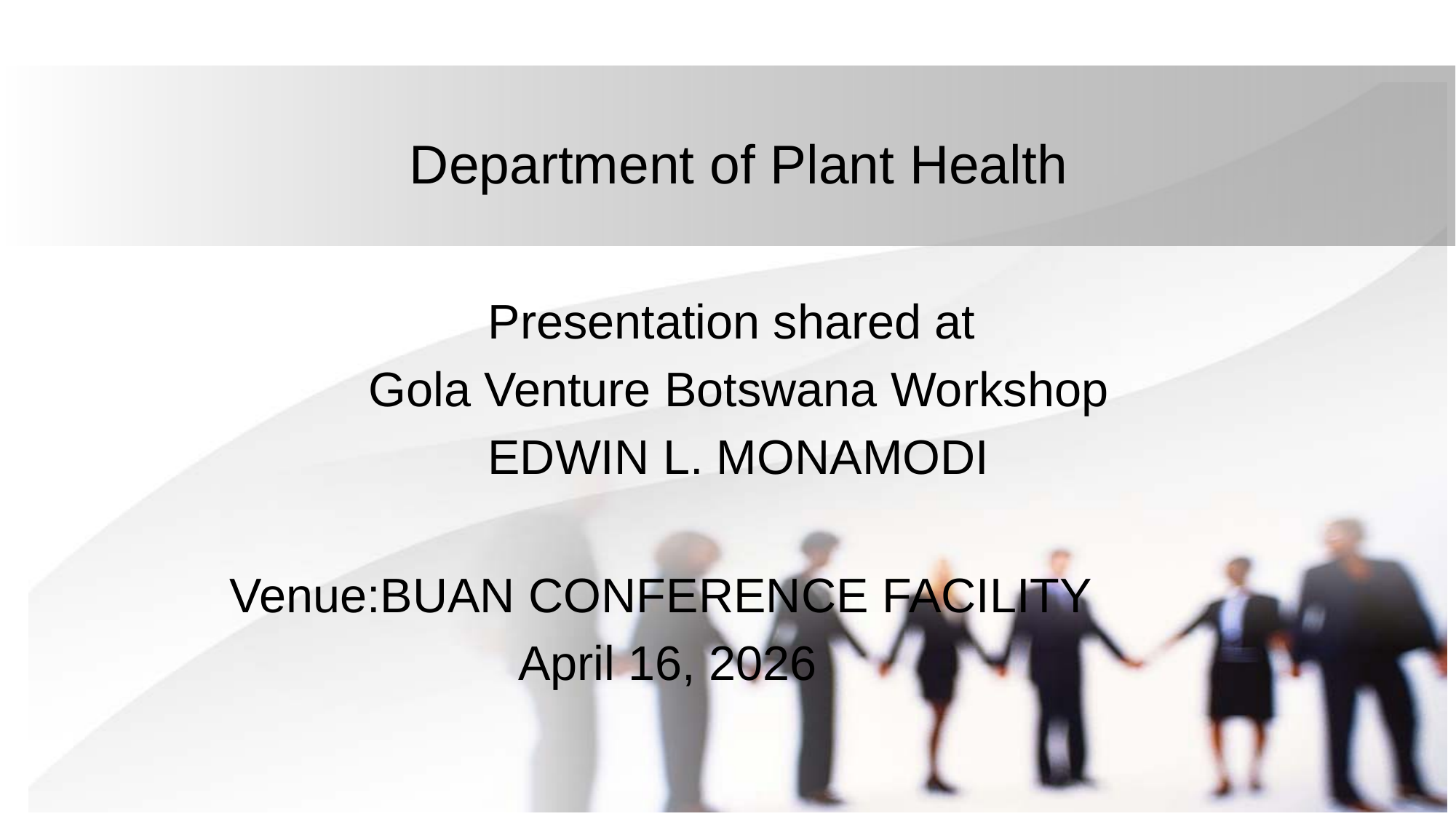

# Department of Plant Health
Presentation shared at
Gola Venture Botswana Workshop
EDWIN L. MONAMODI
Venue:BUAN CONFERENCE FACILITY
April 16, 2026